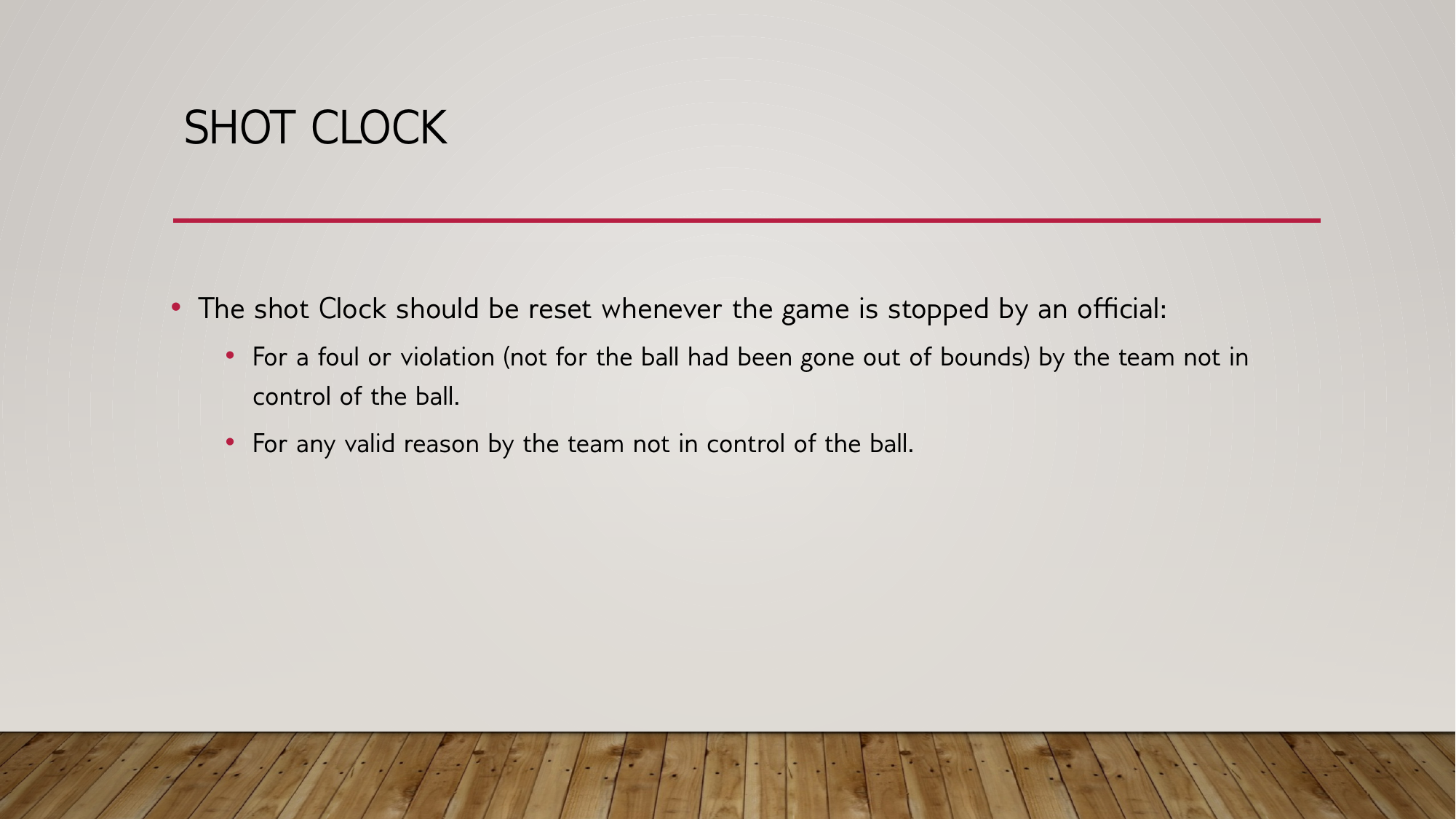

# Shot Clock

The shot Clock should be reset whenever the game is stopped by an official:
For a foul or violation (not for the ball had been gone out of bounds) by the team not in control of the ball.
For any valid reason by the team not in control of the ball.